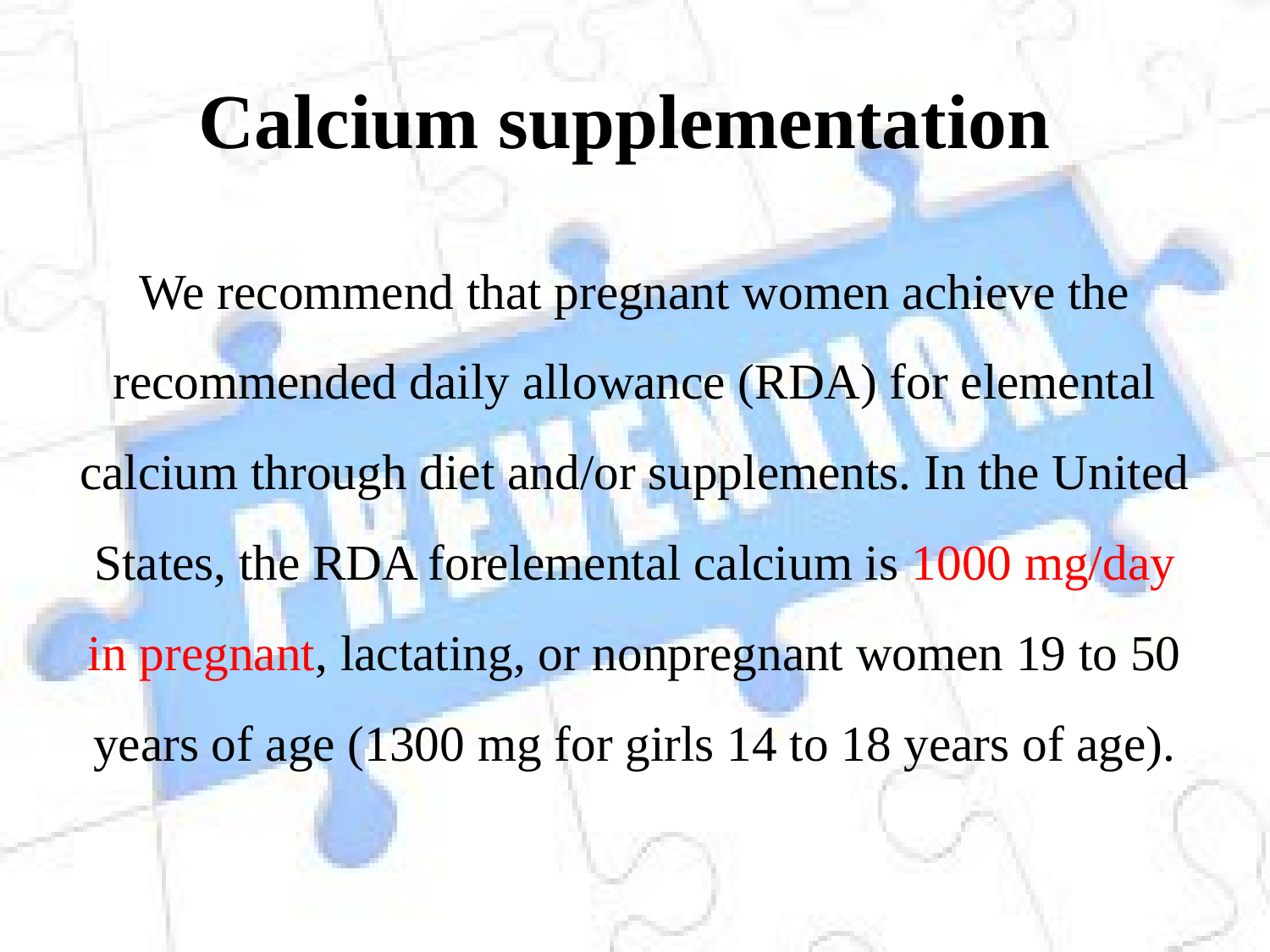

# Calcium supplementation
We recommend that pregnant women achieve the recommended daily allowance (RDA) for elemental calcium through diet and/or supplements. In the United States, the RDA forelemental calcium is 1000 mg/day in pregnant, lactating, or nonpregnant women 19 to 50 years of age (1300 mg for girls 14 to 18 years of age).